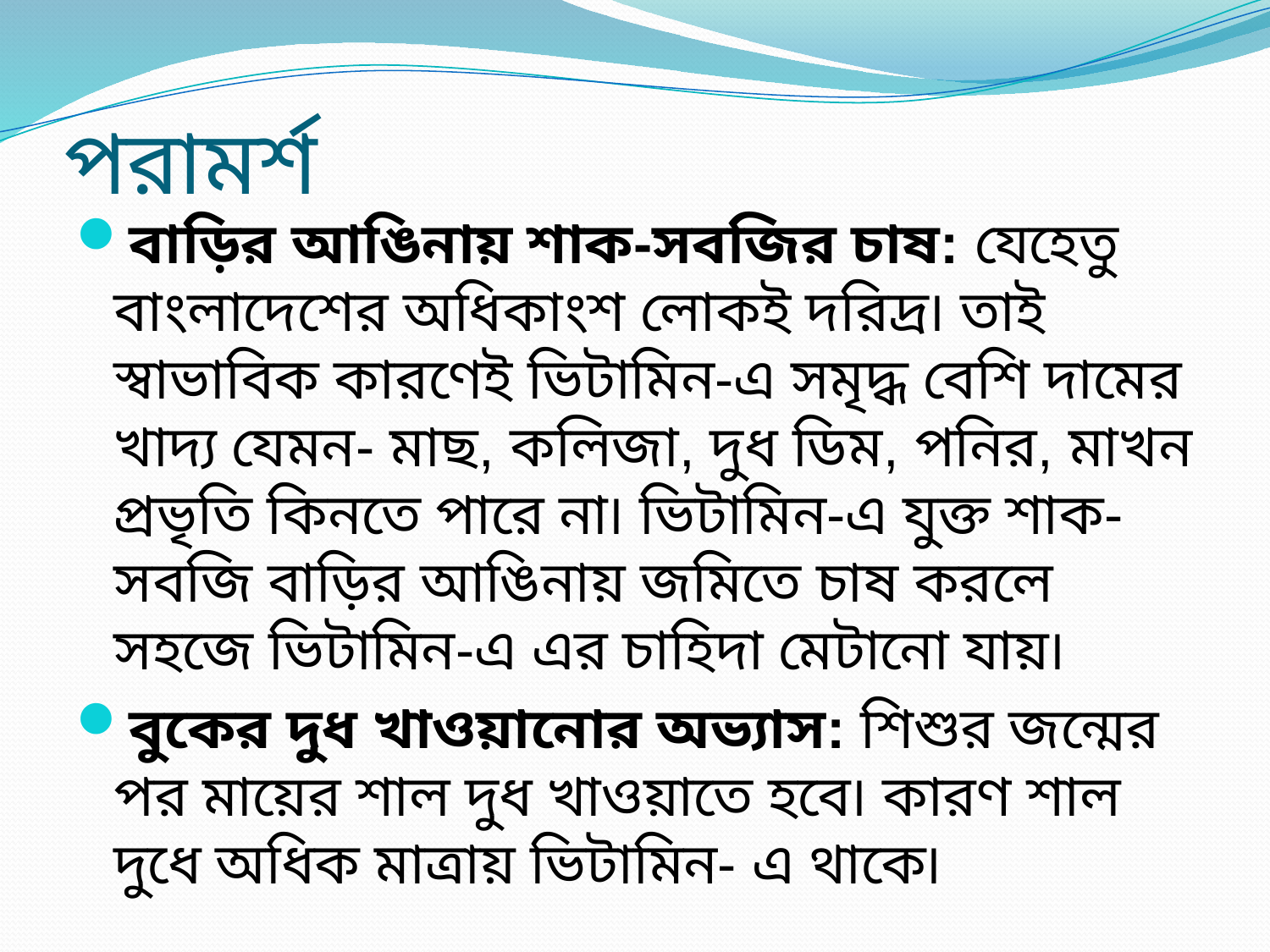

# পরামর্শ
বাড়ির আঙিনায় শাক-সবজির চাষ: যেহেতু বাংলাদেশের অধিকাংশ লোকই দরিদ্র৷ তাই স্বাভাবিক কারণেই ভিটামিন-এ সমৃদ্ধ বেশি দামের খাদ্য যেমন- মাছ, কলিজা, দুধ ডিম, পনির, মাখন প্রভৃতি কিনতে পারে না৷ ভিটামিন-এ যুক্ত শাক-সবজি বাড়ির আঙিনায় জমিতে চাষ করলে সহজে ভিটামিন-এ এর চাহিদা মেটানো যায়৷
বুকের দুধ খাওয়ানোর অভ্যাস: শিশুর জন্মের পর মায়ের শাল দুধ খাওয়াতে হবে৷ কারণ শাল দুধে অধিক মাত্রায় ভিটামিন- এ থাকে৷